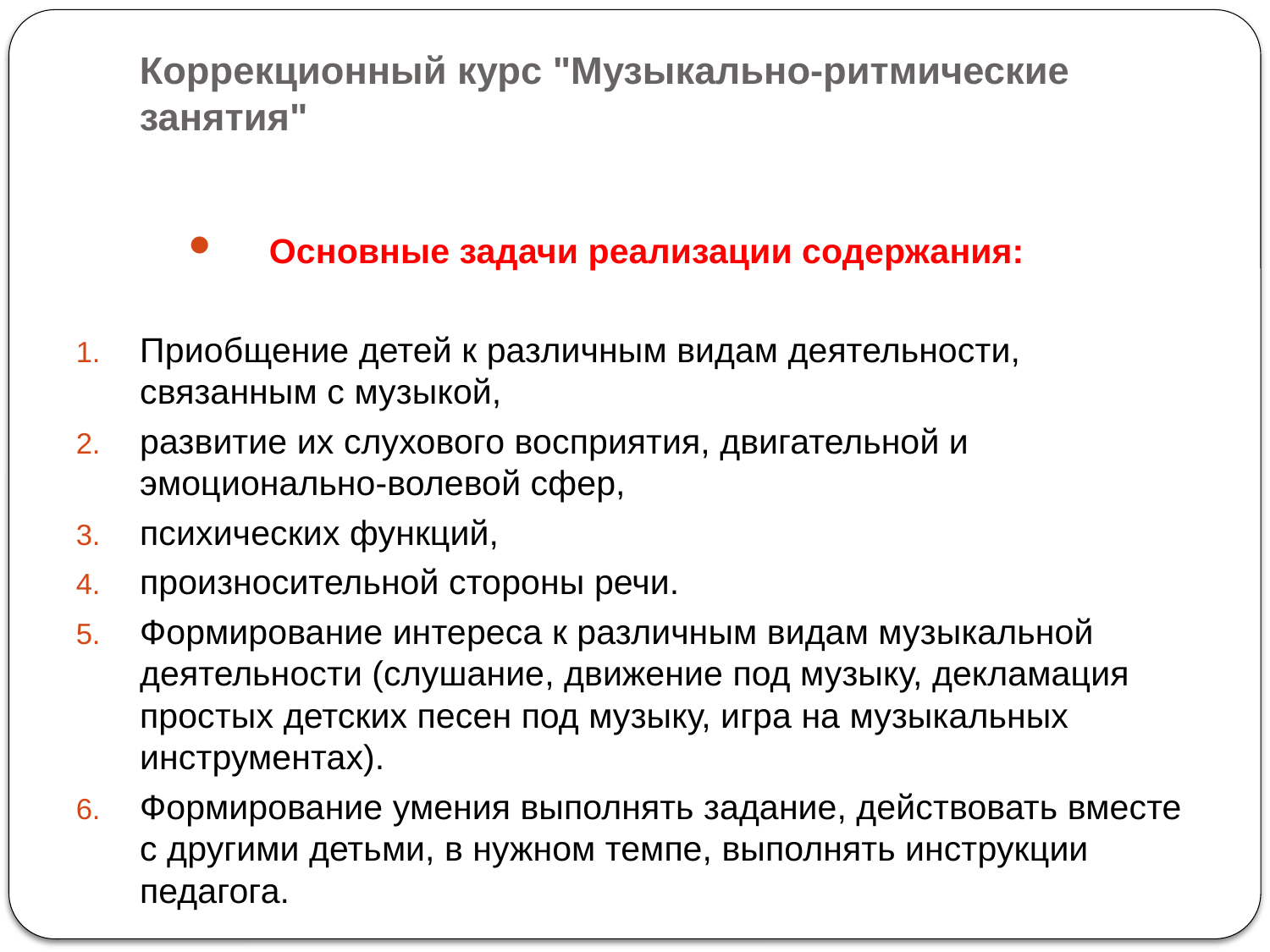

# Коррекционный курс "Музыкально-ритмические занятия"
Основные задачи реализации содержания:

Приобщение детей к различным видам деятельности, связанным с музыкой,
развитие их слухового восприятия, двигательной и эмоционально-волевой сфер,
психических функций,
произносительной стороны речи.
Формирование интереса к различным видам музыкальной деятельности (слушание, движение под музыку, декламация простых детских песен под музыку, игра на музыкальных инструментах).
Формирование умения выполнять задание, действовать вместе с другими детьми, в нужном темпе, выполнять инструкции педагога.